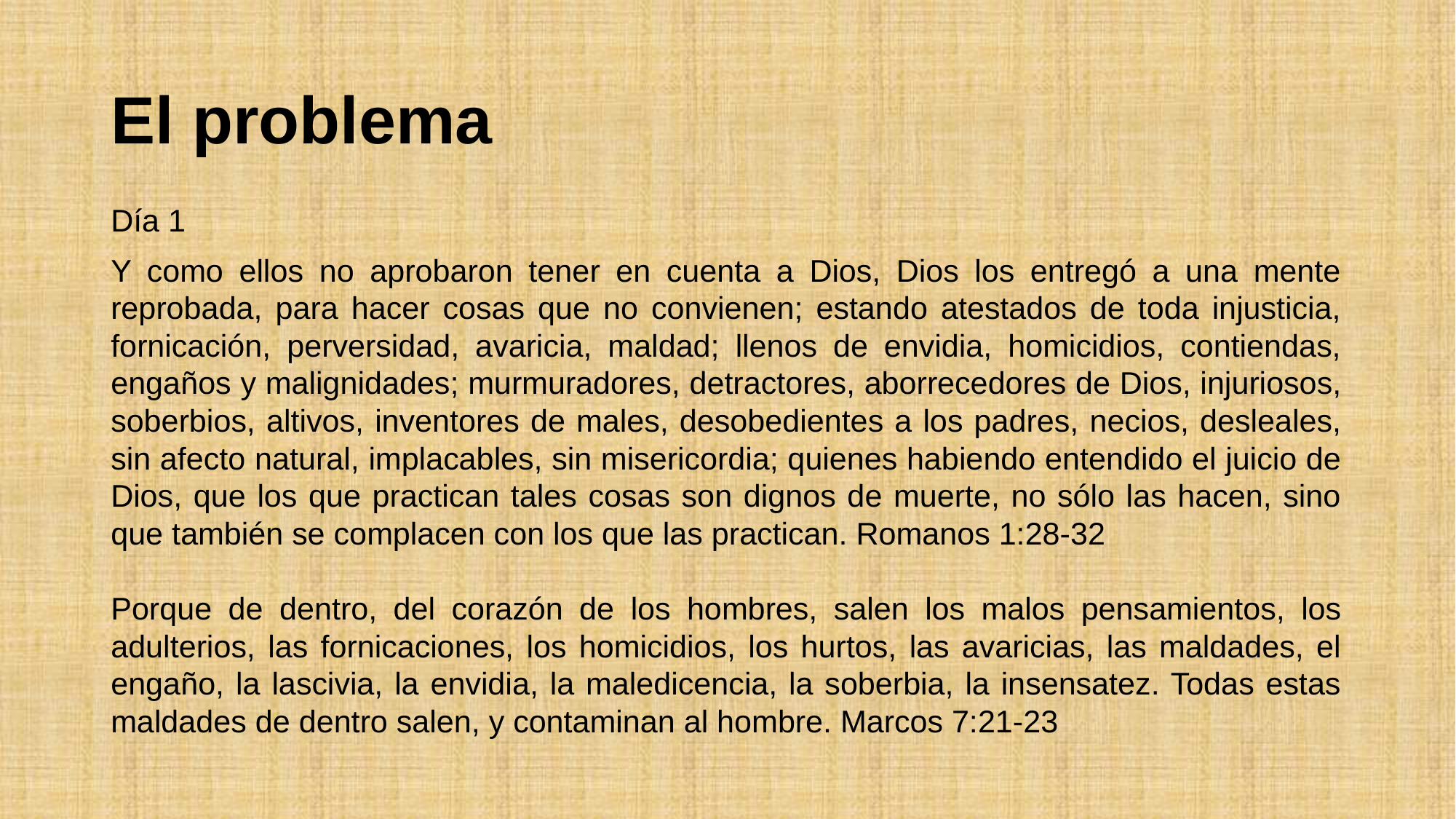

# El problema
Día 1

Y como ellos no aprobaron tener en cuenta a Dios, Dios los entregó a una mente reprobada, para hacer cosas que no convienen; estando atestados de toda injusticia, fornicación, perversidad, avaricia, maldad; llenos de envidia, homicidios, contiendas, engaños y malignidades; murmuradores, detractores, aborrecedores de Dios, injuriosos, soberbios, altivos, inventores de males, desobedientes a los padres, necios, desleales, sin afecto natural, implacables, sin misericordia; quienes habiendo entendido el juicio de Dios, que los que practican tales cosas son dignos de muerte, no sólo las hacen, sino que también se complacen con los que las practican. Romanos 1:28-32

Porque de dentro, del corazón de los hombres, salen los malos pensamientos, los adulterios, las fornicaciones, los homicidios, los hurtos, las avaricias, las maldades, el engaño, la lascivia, la envidia, la maledicencia, la soberbia, la insensatez. Todas estas maldades de dentro salen, y contaminan al hombre. Marcos 7:21-23